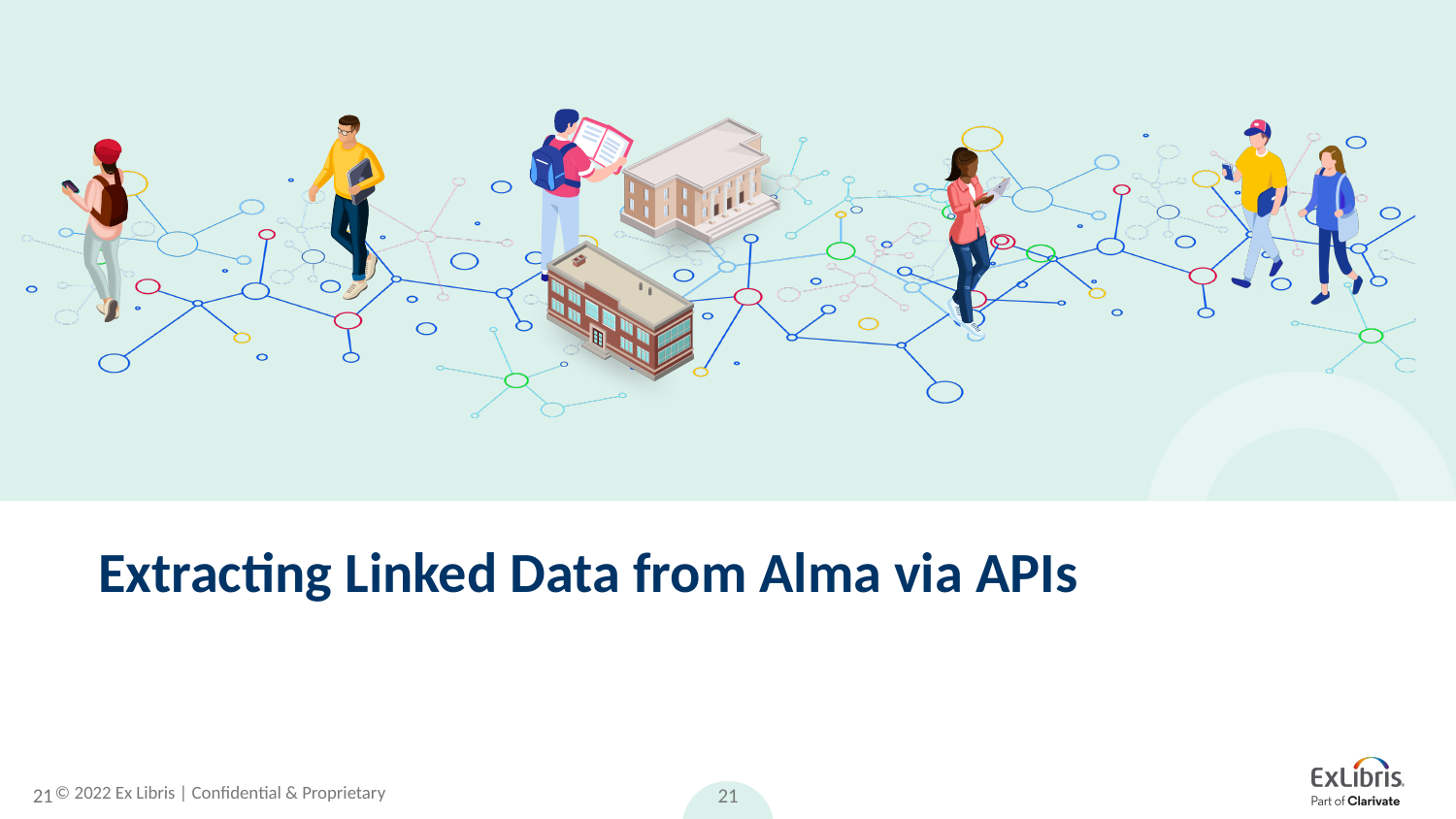

# Extracting Linked Data from Alma via APIs
21
21